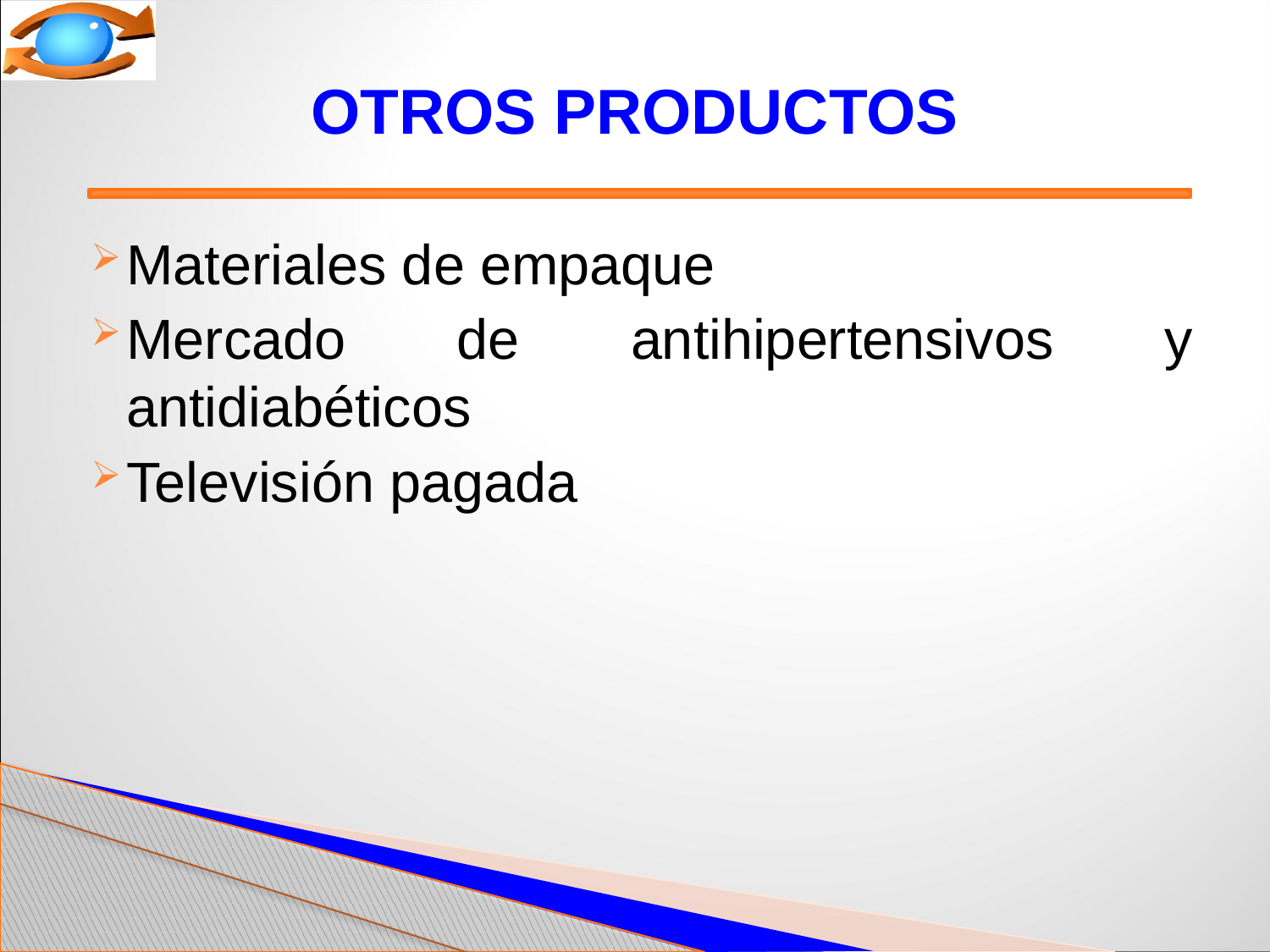

# OTROS PRODUCTOS
Materiales de empaque
Mercado de antihipertensivos y antidiabéticos
Televisión pagada